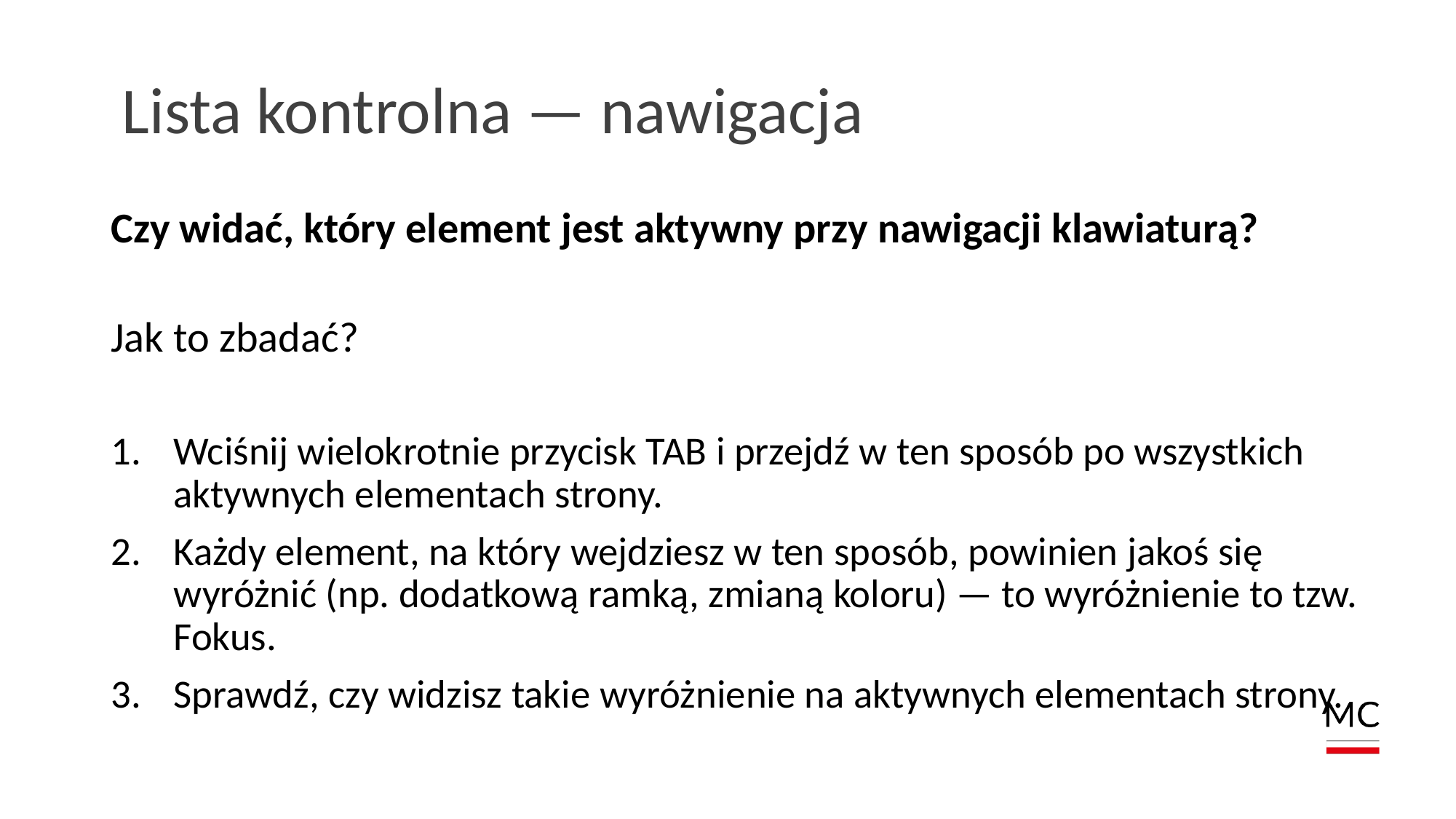

# Lista kontrolna — nawigacja
Czy widać, który element jest aktywny przy nawigacji klawiaturą?

Jak to zbadać?
Wciśnij wielokrotnie przycisk TAB i przejdź w ten sposób po wszystkich aktywnych elementach strony.
Każdy element, na który wejdziesz w ten sposób, powinien jakoś się wyróżnić (np. dodatkową ramką, zmianą koloru) — to wyróżnienie to tzw. Fokus.
Sprawdź, czy widzisz takie wyróżnienie na aktywnych elementach strony.